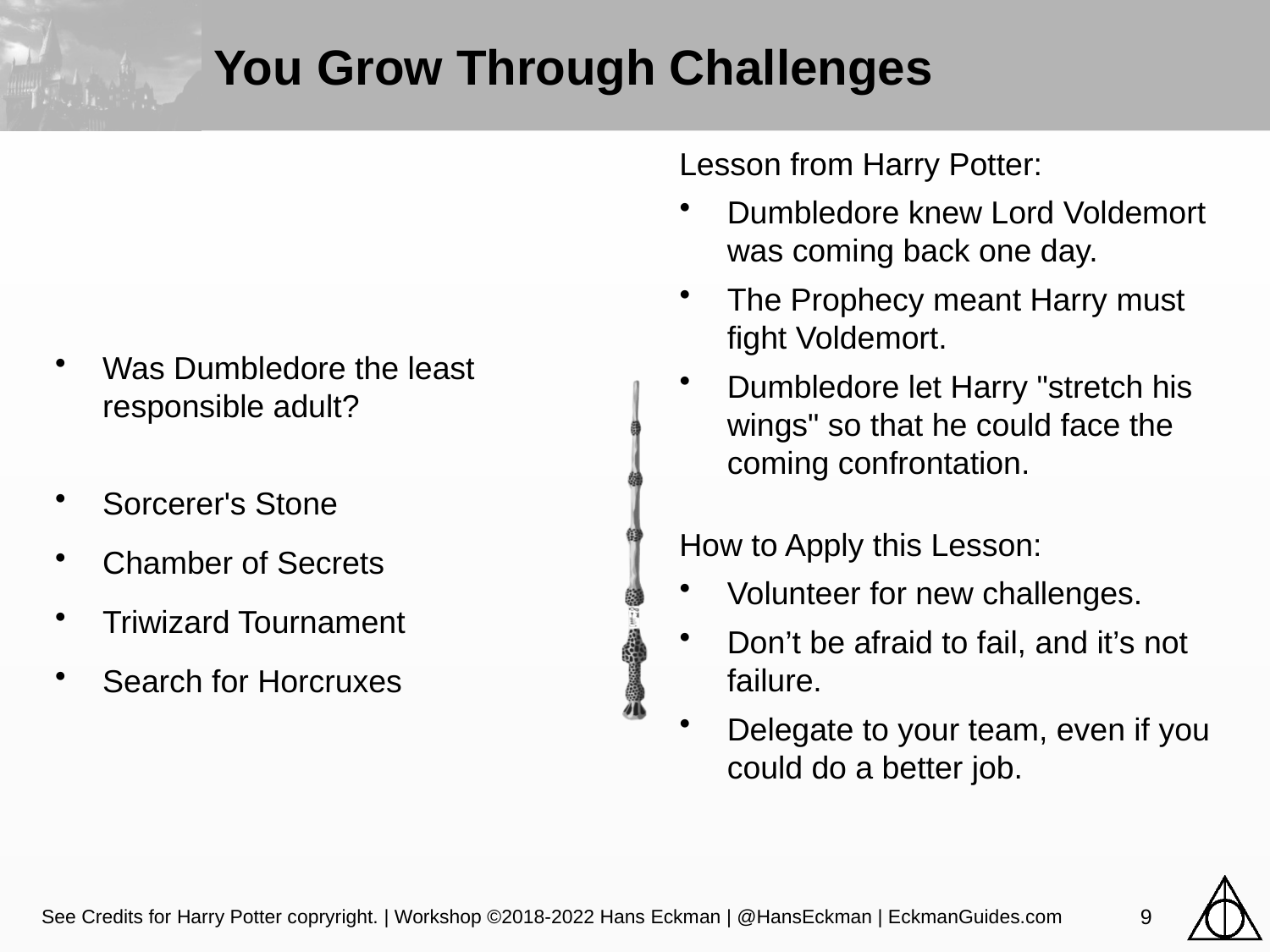

# You Grow Through Challenges
Was Dumbledore the least responsible adult?
Sorcerer's Stone
Chamber of Secrets
Triwizard Tournament
Search for Horcruxes
Dumbledore knew Lord Voldemort was coming back one day.
The Prophecy meant Harry must fight Voldemort.
Dumbledore let Harry "stretch his wings" so that he could face the coming confrontation.
Volunteer for new challenges.
Don’t be afraid to fail, and it’s not failure.
Delegate to your team, even if you could do a better job.
See Credits for Harry Potter copryright. | Workshop ©2018-2022 Hans Eckman | @HansEckman | EckmanGuides.com
9